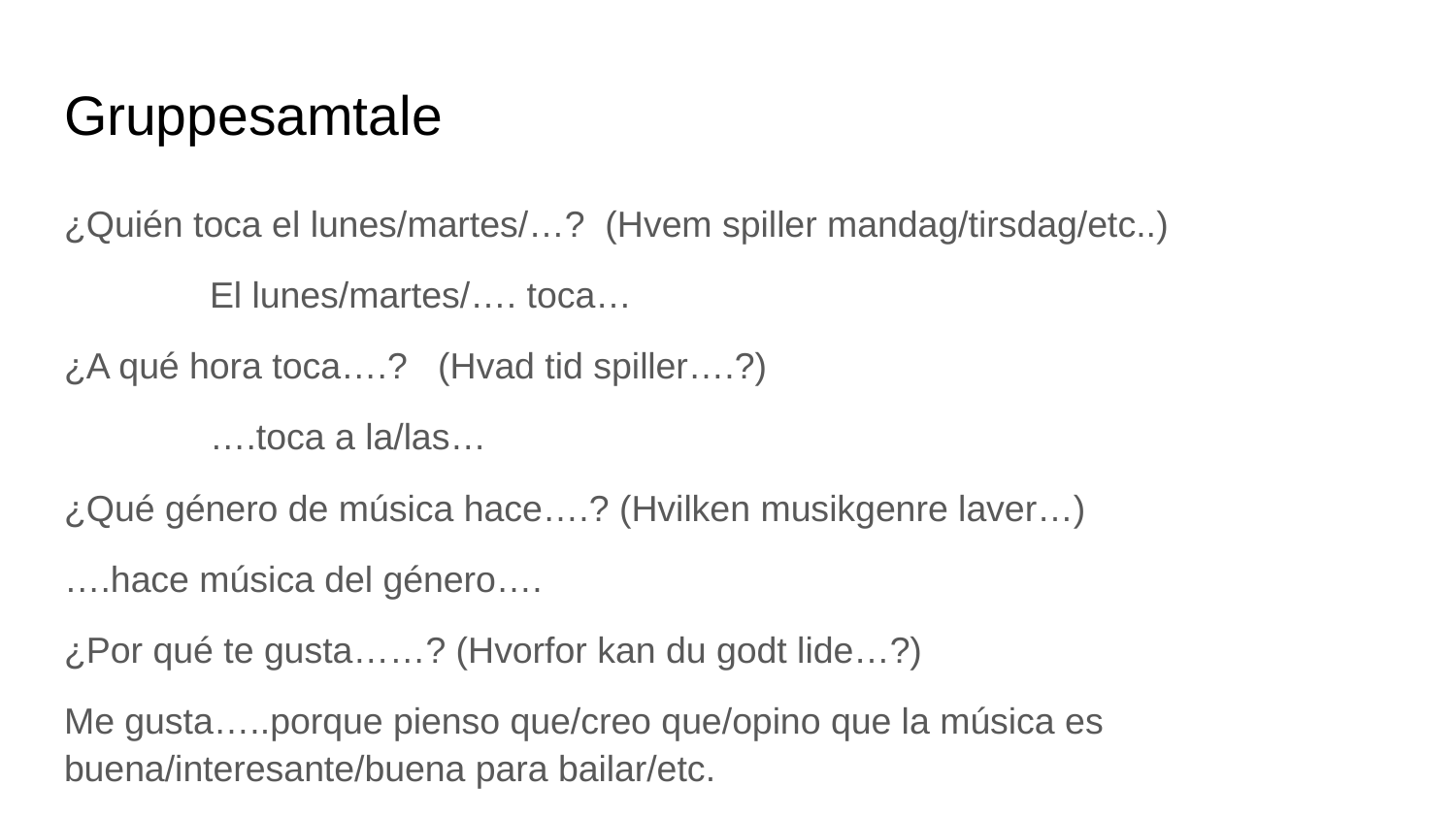

# Gruppesamtale
¿Quién toca el lunes/martes/…?  (Hvem spiller mandag/tirsdag/etc..)
	El lunes/martes/…. toca…
¿A qué hora toca….?   (Hvad tid spiller….?)
	….toca a la/las…
¿Qué género de música hace….? (Hvilken musikgenre laver…)
….hace música del género….
¿Por qué te gusta……? (Hvorfor kan du godt lide…?)
Me gusta…..porque pienso que/creo que/opino que la música es buena/interesante/buena para bailar/etc.